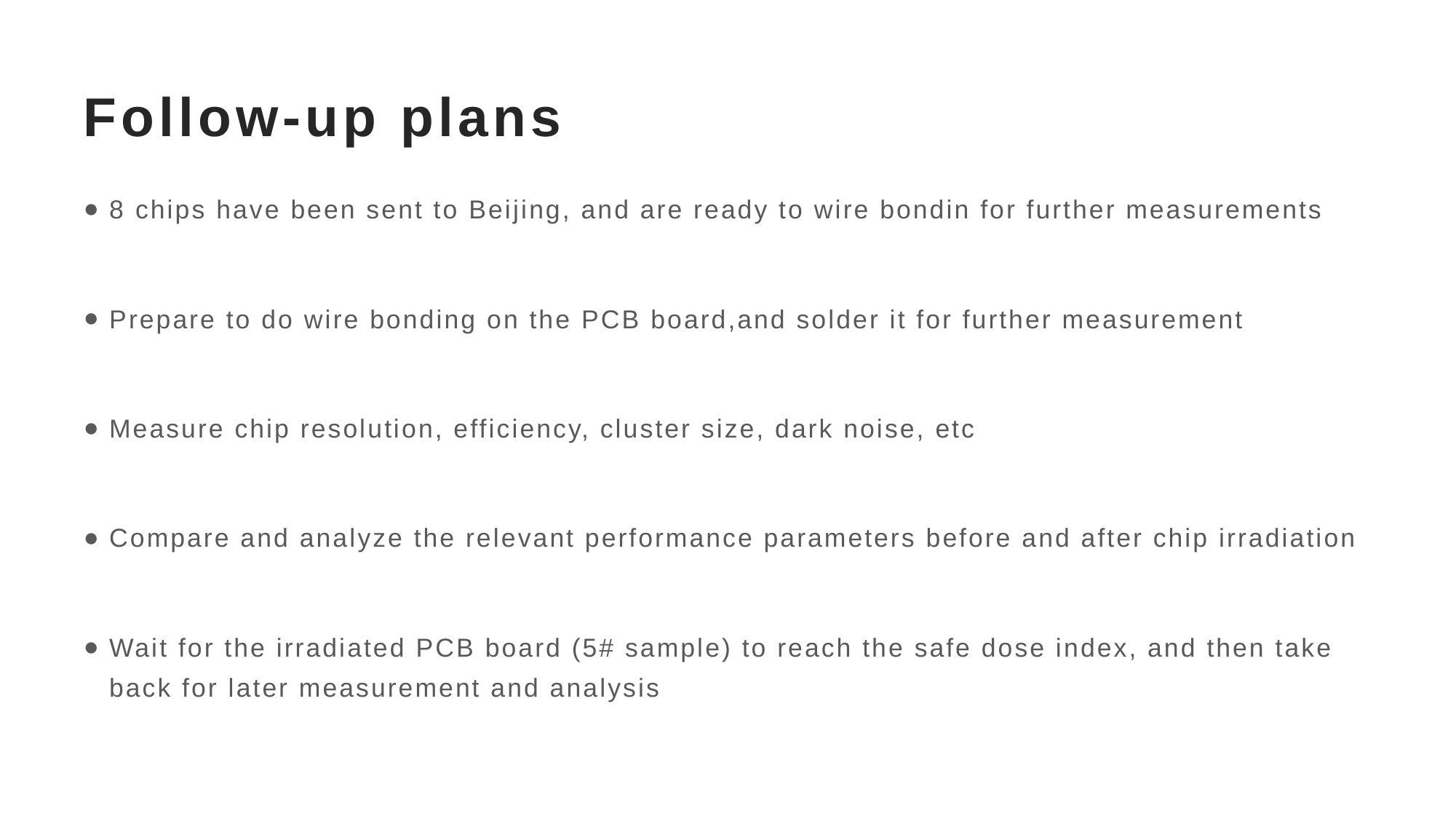

# Follow-up plans
8 chips have been sent to Beijing, and are ready to wire bondin for further measurements

Prepare to do wire bonding on the PCB board,and solder it for further measurement

Measure chip resolution, efficiency, cluster size, dark noise, etc

Compare and analyze the relevant performance parameters before and after chip irradiation

Wait for the irradiated PCB board (5# sample) to reach the safe dose index, and then take back for later measurement and analysis